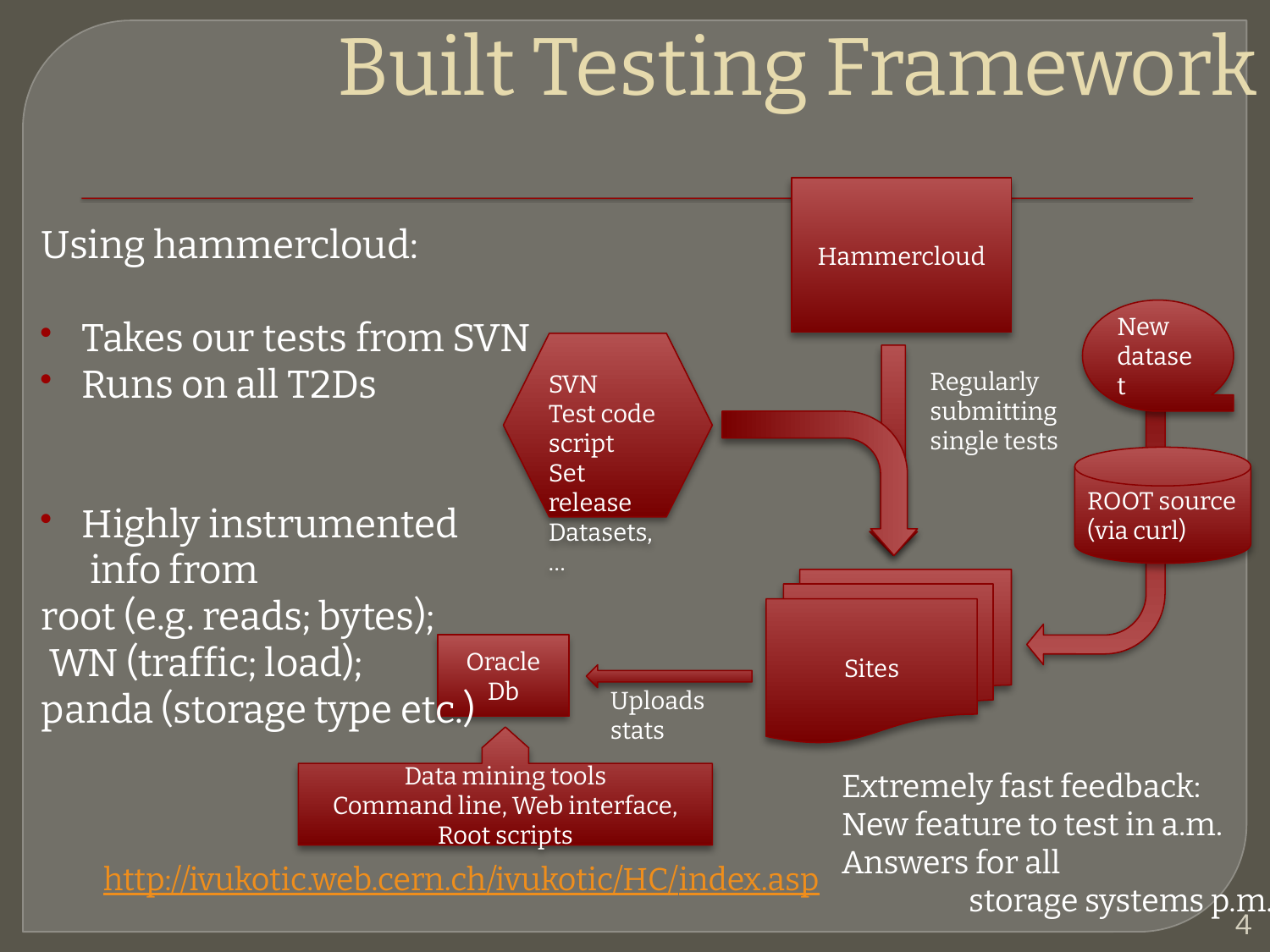

# Built Testing Framework
Hammercloud
New dataset

SVN
Test code script
Set release
Datasets,…

Regularly
submitting
single tests

ROOT source (via curl)
Sites
Oracle Db

Uploads stats
Data mining tools
Command line, Web interface, Root scripts
Using hammercloud:

Takes our tests from SVN
Runs on all T2Ds

Highly instrumented
	 info from
root (e.g. reads; bytes);
 WN (traffic; load);
panda (storage type etc.)

Extremely fast feedback:
New feature to test in a.m.
Answers for all
	storage systems p.m.

http://ivukotic.web.cern.ch/ivukotic/HC/index.asp

4